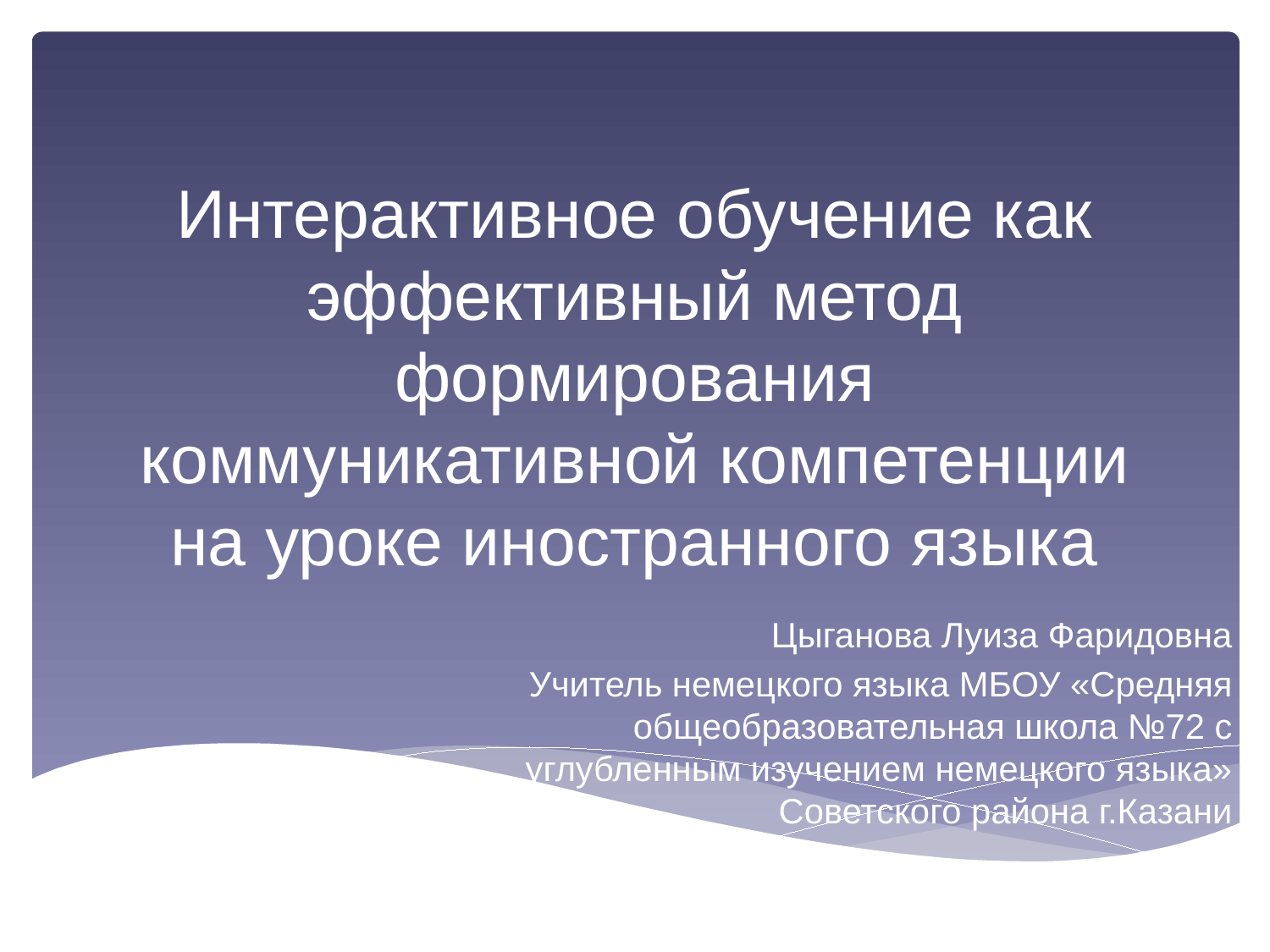

# Интерактивное обучение как эффективный метод формирования коммуникативной компетенции на уроке иностранного языка
Цыганова Луиза Фаридовна
Учитель немецкого языка МБОУ «Средняя общеобразовательная школа №72 с углубленным изучением немецкого языка» Советского района г.Казани